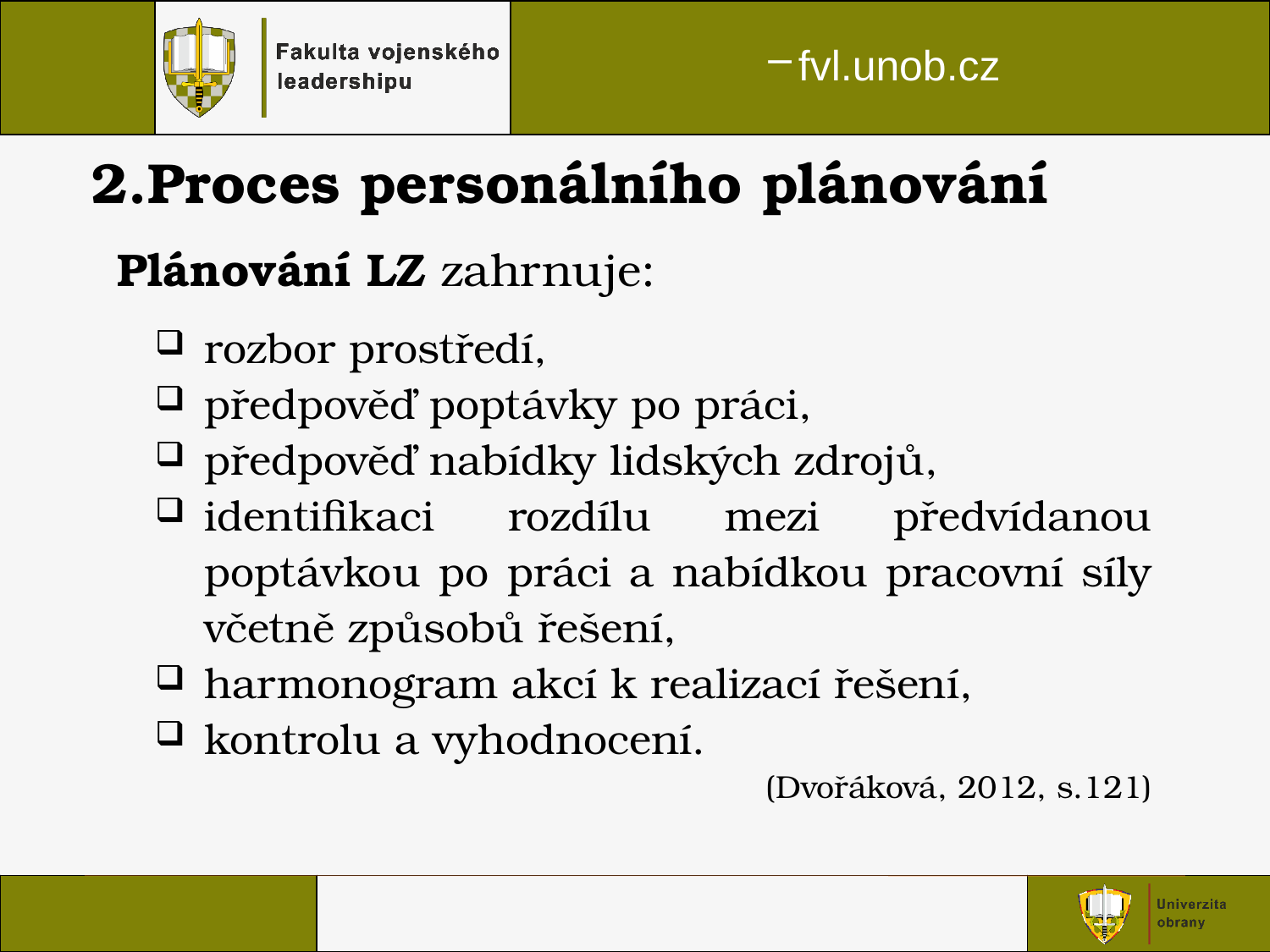

# 2.Proces personálního plánování
Plánování LZ zahrnuje:
rozbor prostředí,
předpověď poptávky po práci,
předpověď nabídky lidských zdrojů,
identifikaci rozdílu mezi předvídanou poptávkou po práci a nabídkou pracovní síly včetně způsobů řešení,
harmonogram akcí k realizací řešení,
kontrolu a vyhodnocení.
(Dvořáková, 2012, s.121)